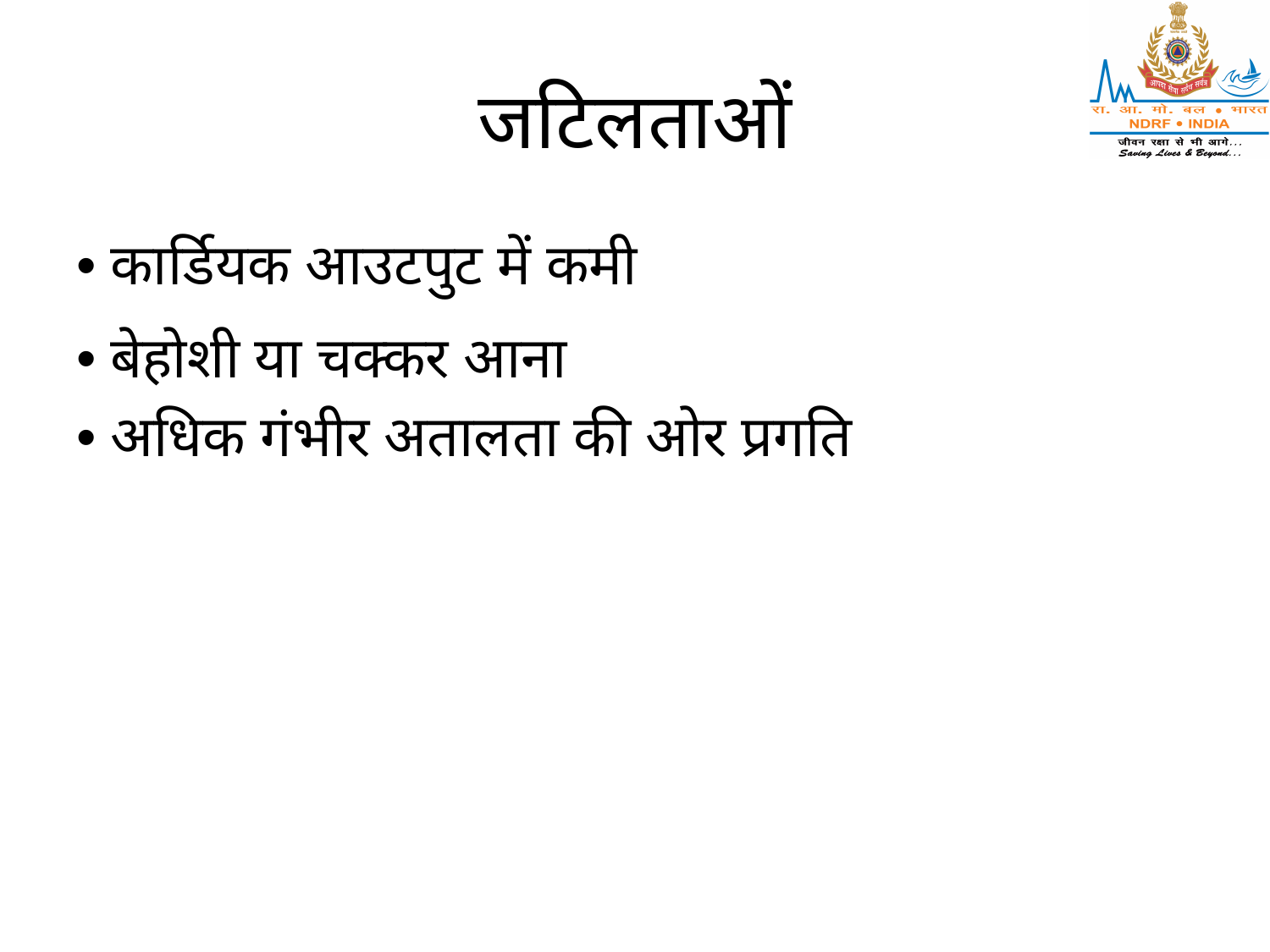

# जटिलताओं
• कार्डियक आउटपुट में कमी
• बेहोशी या चक्कर आना
• अधिक गंभीर अतालता की ओर प्रगति